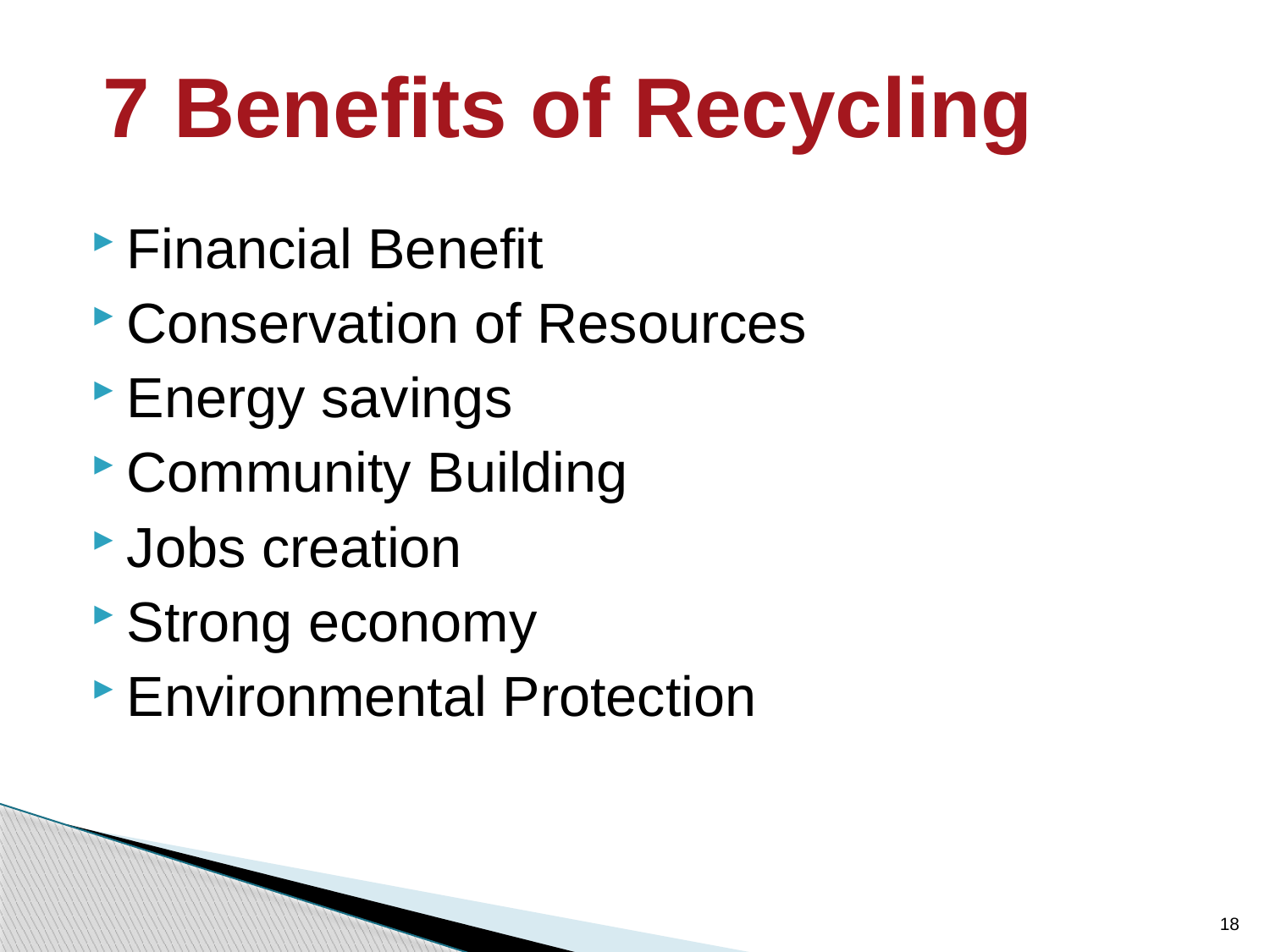

# 7 Benefits of Recycling
Financial Benefit
Conservation of Resources
Energy savings
Community Building
Jobs creation
Strong economy
Environmental Protection

18